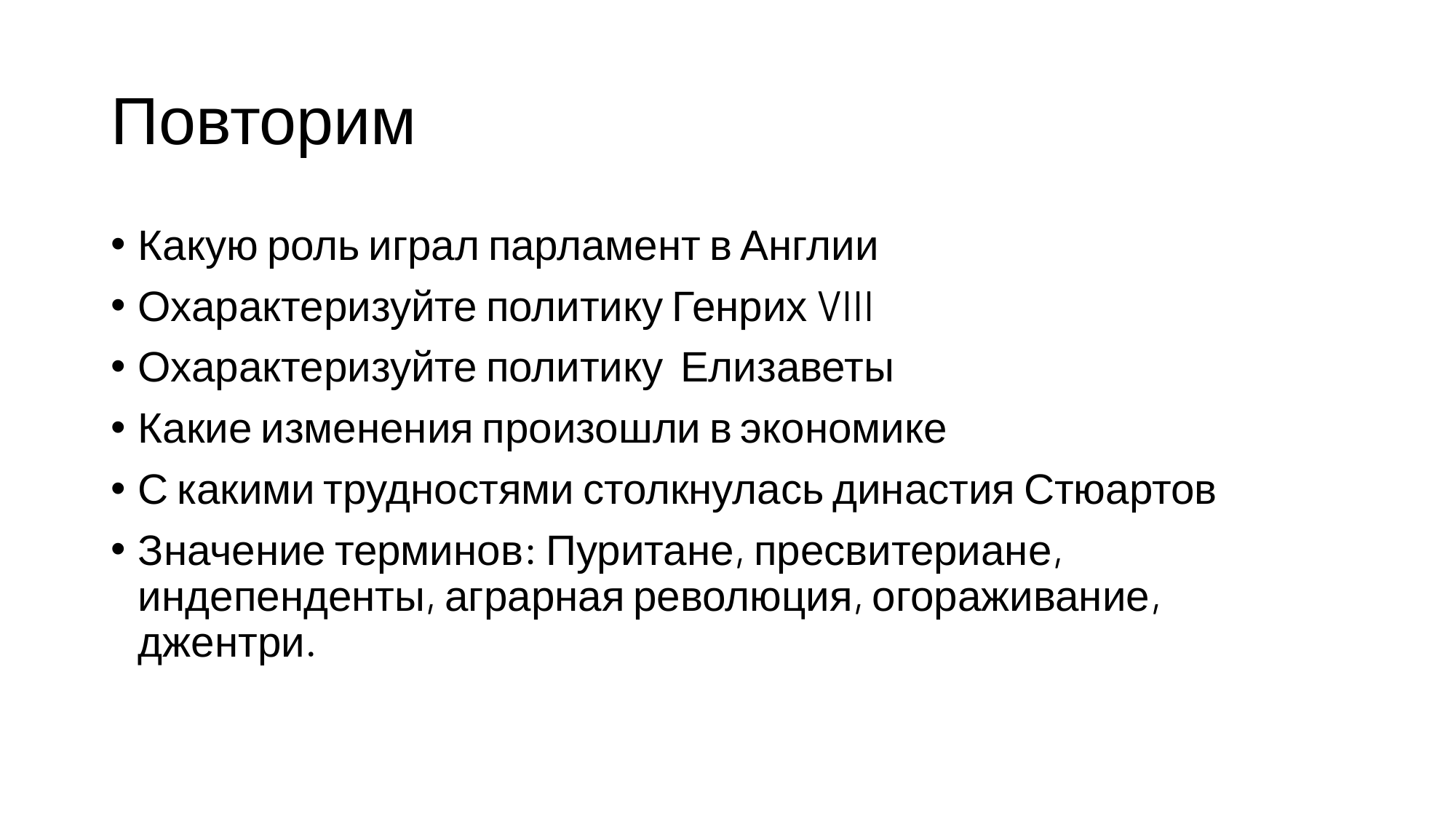

# Повторим
Какую роль играл парламент в Англии
Охарактеризуйте политику Генрих VIII
Охарактеризуйте политику  Елизаветы
Какие изменения произошли в экономике
С какими трудностями столкнулась династия Стюартов
Значение терминов: Пуритане, пресвитериане, индепенденты, аграрная революция, огораживание, джентри.